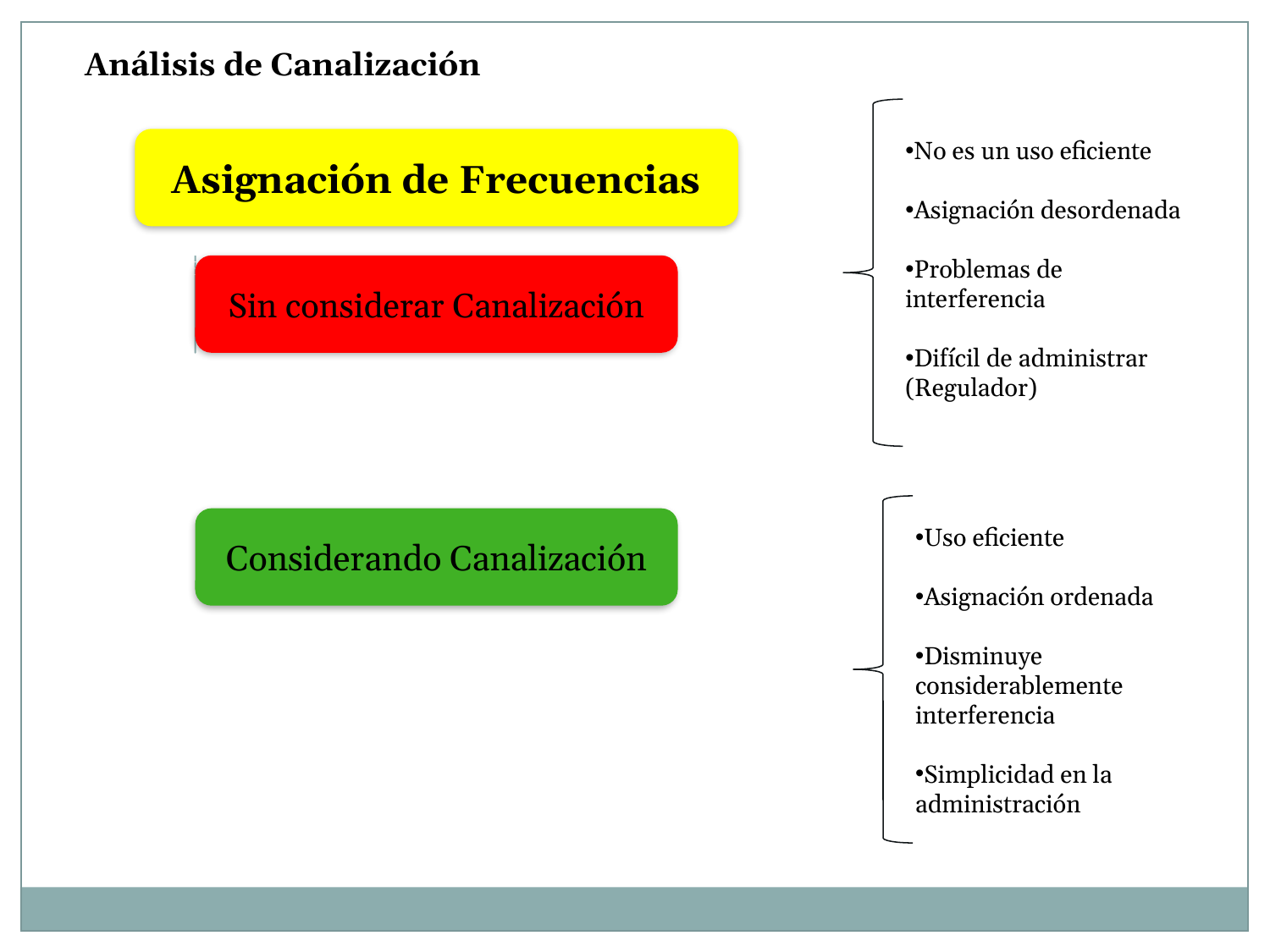

Análisis de Canalización

Asignación de Frecuencias
Sin considerar Canalización
Considerando Canalización
No es un uso eficiente

Asignación desordenada

Problemas de interferencia

Difícil de administrar (Regulador)

Uso eficiente

Asignación ordenada

Disminuye considerablemente interferencia

Simplicidad en la administración